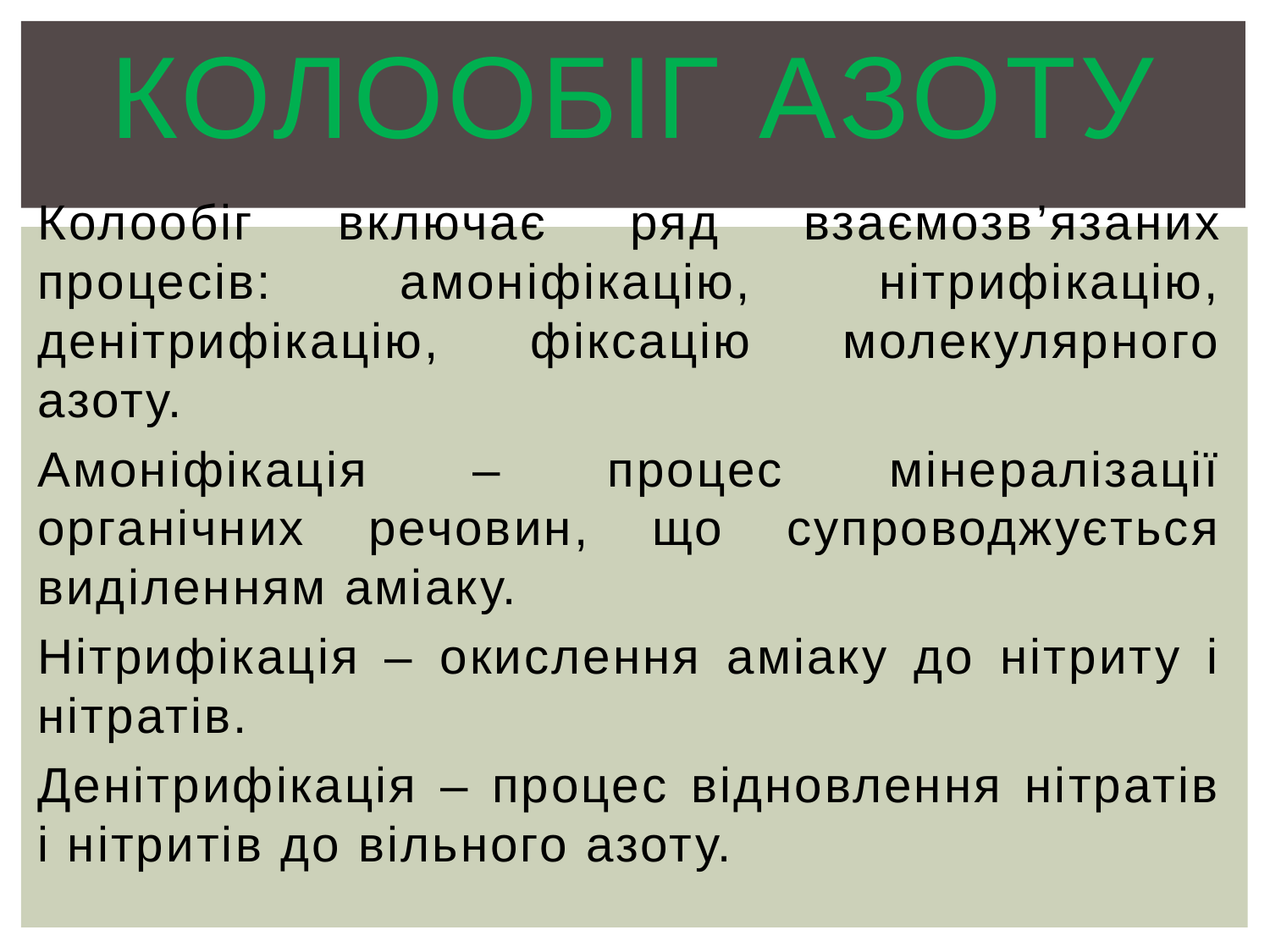

# КОЛообіг азоту
Колообіг включає ряд взаємозв’язаних процесів: амоніфікацію, нітрифікацію, денітрифікацію, фіксацію молекулярного азоту.
Амоніфікація – процес мінералізації органічних речовин, що супроводжується виділенням аміаку.
Нітрифікація – окислення аміаку до нітриту і нітратів.
Денітрифікація – процес відновлення нітратів і нітритів до вільного азоту.